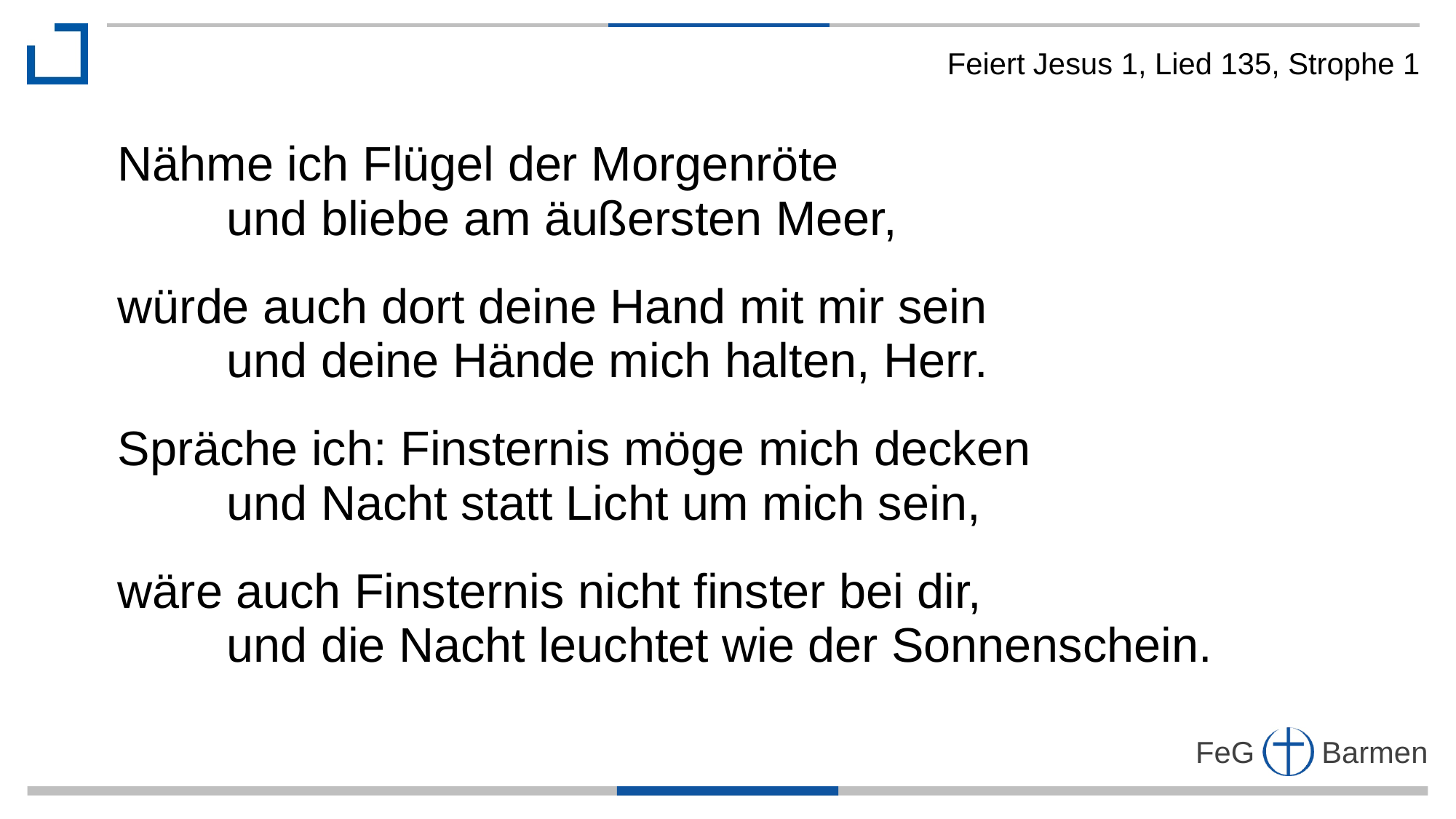

Feiert Jesus 1, Lied 135, Strophe 1
Nähme ich Flügel der Morgenröte
	und bliebe am äußersten Meer,
würde auch dort deine Hand mit mir sein
	und deine Hände mich halten, Herr.
Spräche ich: Finsternis möge mich decken
	und Nacht statt Licht um mich sein,
wäre auch Finsternis nicht finster bei dir,
	und die Nacht leuchtet wie der Sonnenschein.